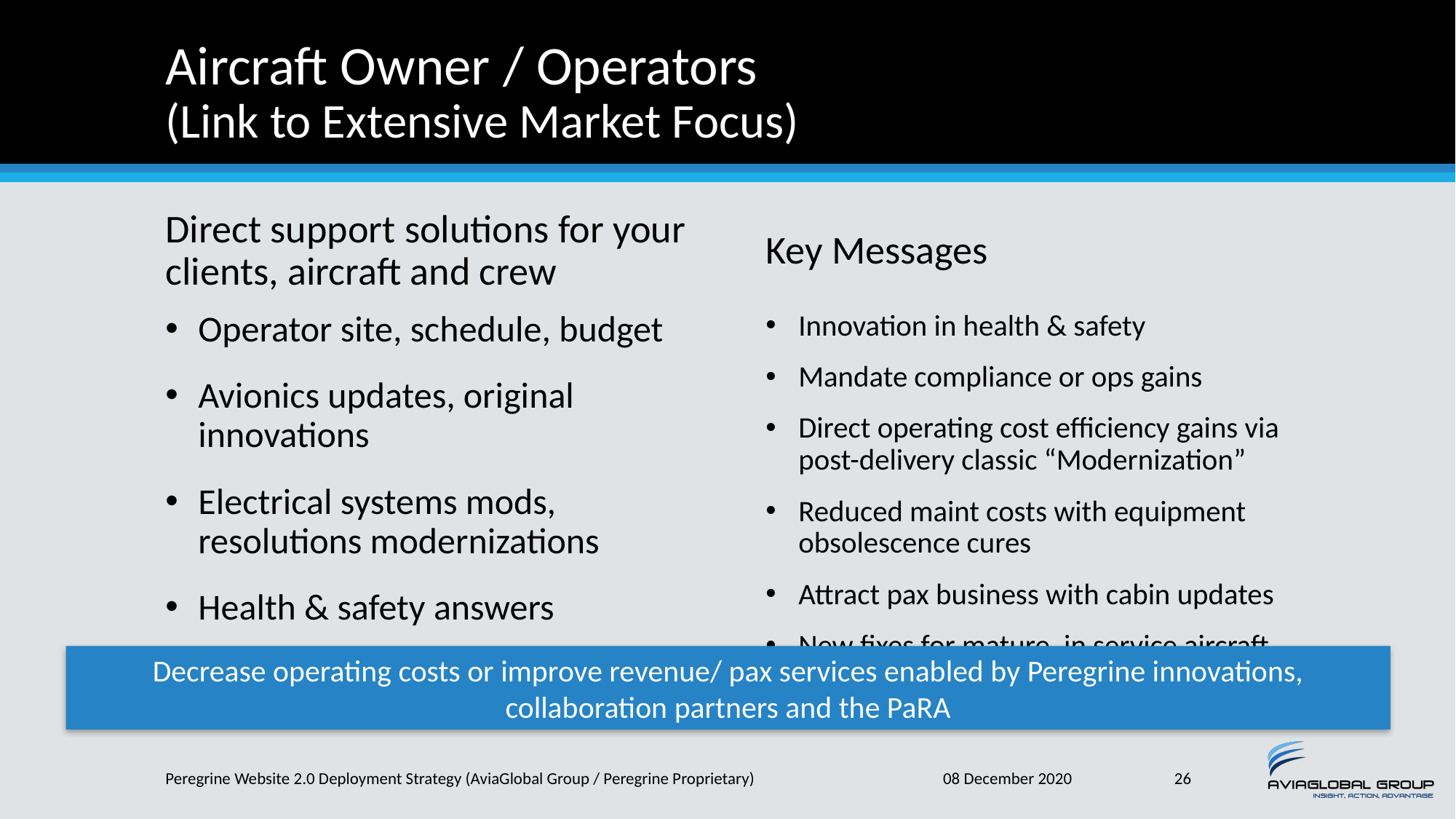

# Aircraft Owner / Operators (Link to Extensive Market Focus)
Direct support solutions for your clients, aircraft and crew
Key Messages
Operator site, schedule, budget
Avionics updates, original innovations
Electrical systems mods, resolutions modernizations
Health & safety answers

Innovation in health & safety
Mandate compliance or ops gains
Direct operating cost efficiency gains via post-delivery classic “Modernization”
Reduced maint costs with equipment obsolescence cures
Attract pax business with cabin updates
New fixes for mature, in service aircraft

Decrease operating costs or improve revenue/ pax services enabled by Peregrine innovations, collaboration partners and the PaRA
Peregrine Website 2.0 Deployment Strategy (AviaGlobal Group / Peregrine Proprietary)
08 December 2020
 26